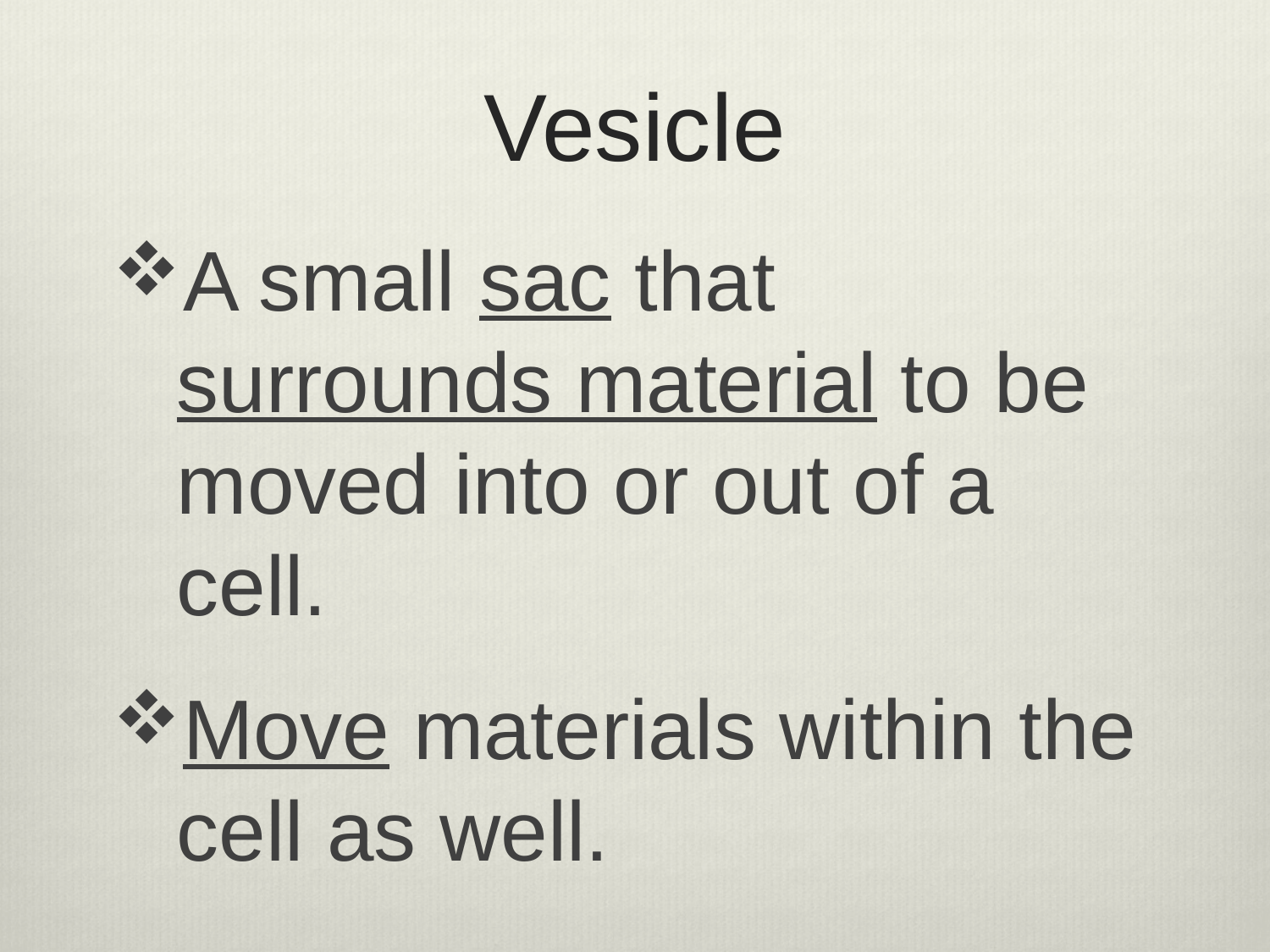

# Vesicle
A small sac that surrounds material to be moved into or out of a cell.
Move materials within the cell as well.